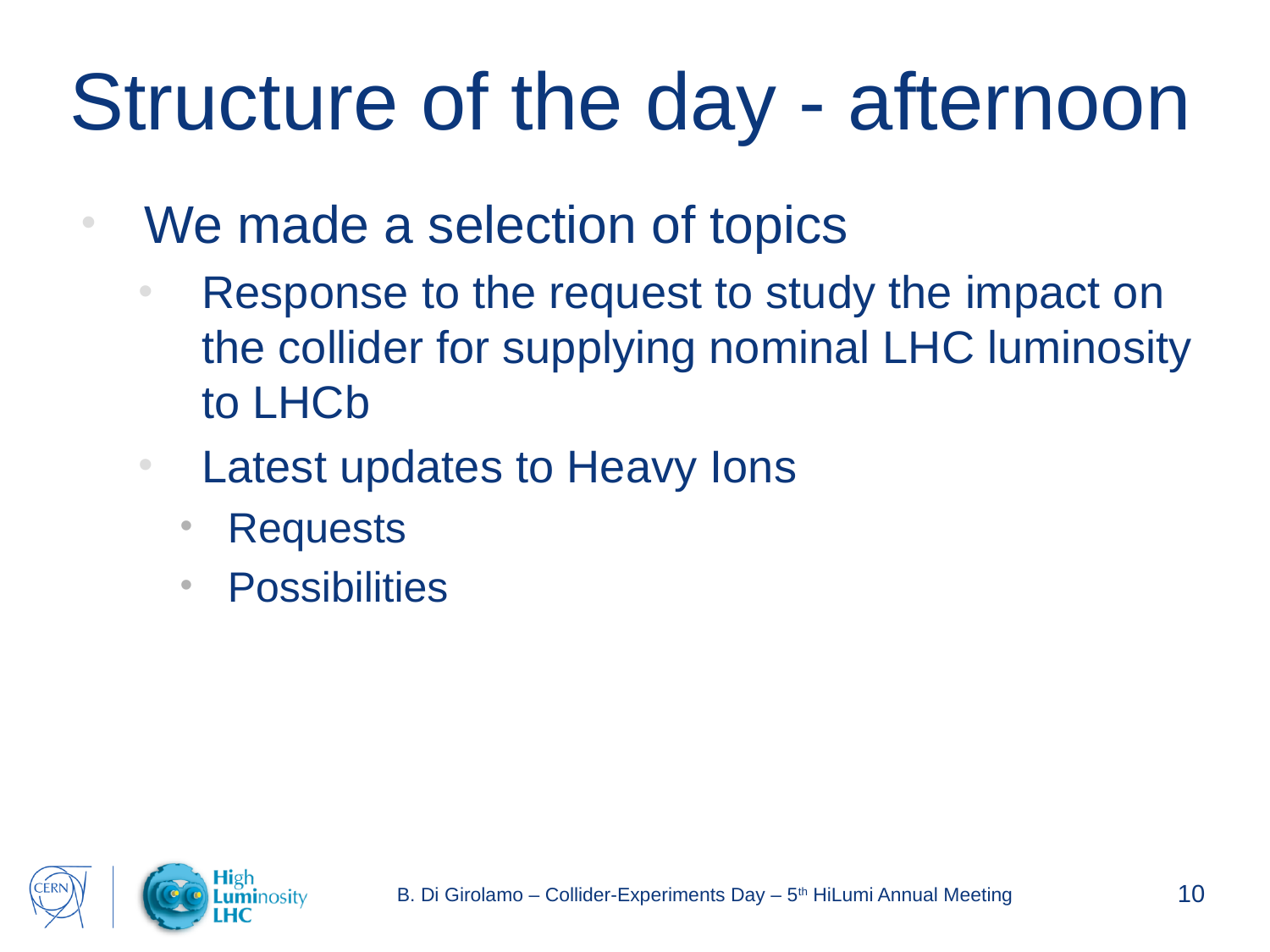

# Structure of the day - afternoon
We made a selection of topics
Response to the request to study the impact on the collider for supplying nominal LHC luminosity to LHCb
Latest updates to Heavy Ions
Requests
Possibilities